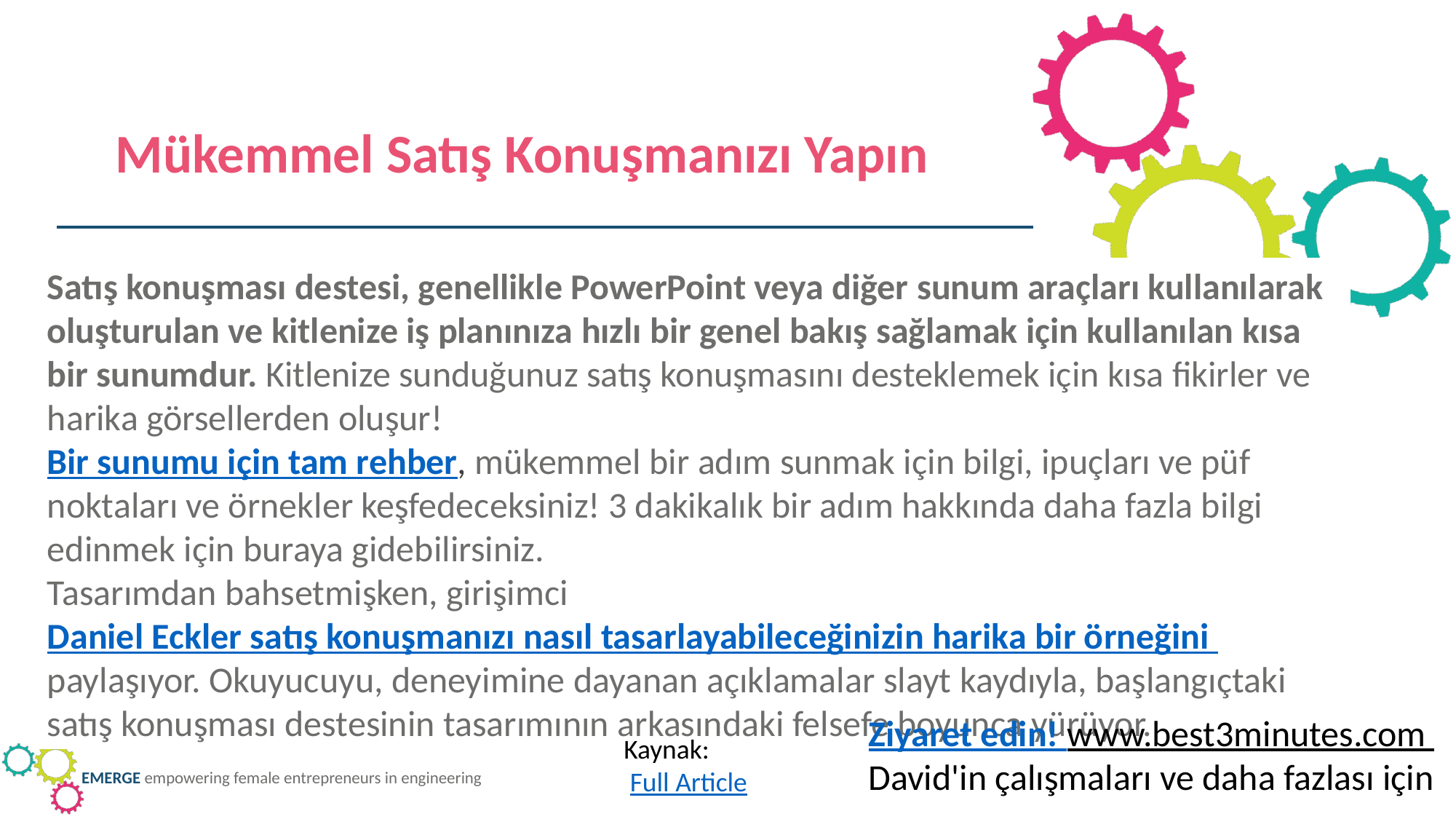

Mükemmel Satış Konuşmanızı Yapın

Satış konuşması destesi, genellikle PowerPoint veya diğer sunum araçları kullanılarak oluşturulan ve kitlenize iş planınıza hızlı bir genel bakış sağlamak için kullanılan kısa bir sunumdur. Kitlenize sunduğunuz satış konuşmasını desteklemek için kısa fikirler ve harika görsellerden oluşur!
Bir sunumu için tam rehber, mükemmel bir adım sunmak için bilgi, ipuçları ve püf noktaları ve örnekler keşfedeceksiniz! 3 dakikalık bir adım hakkında daha fazla bilgi edinmek için buraya gidebilirsiniz.
Tasarımdan bahsetmişken, girişimci Daniel Eckler satış konuşmanızı nasıl tasarlayabileceğinizin harika bir örneğini paylaşıyor. Okuyucuyu, deneyimine dayanan açıklamalar slayt kaydıyla, başlangıçtaki satış konuşması destesinin tasarımının arkasındaki felsefe boyunca yürüyor.
Ziyaret edin! www.best3minutes.com David'in çalışmaları ve daha fazlası için
Kaynak:
 Full Article